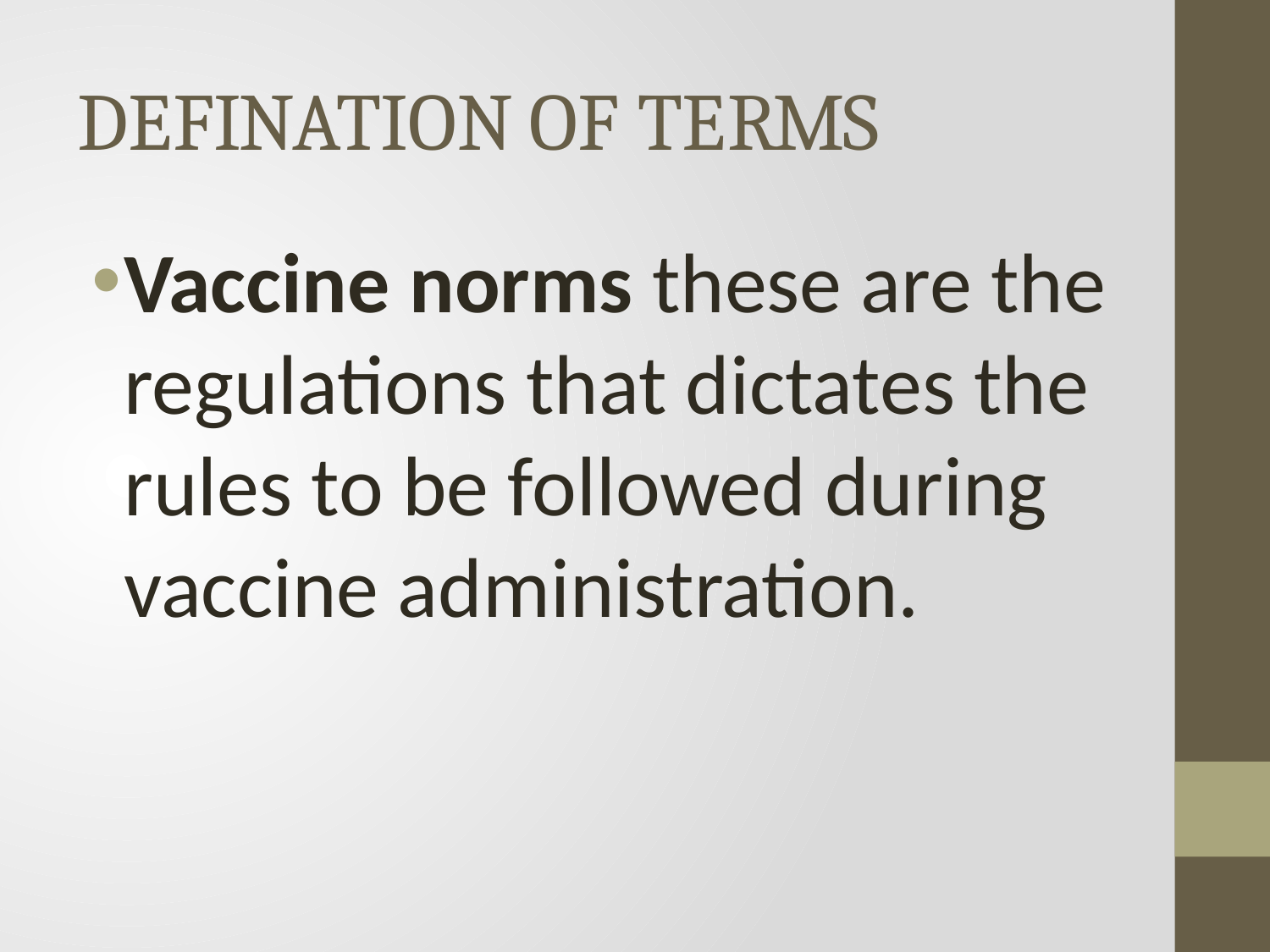

# DEFINATION OF TERMS
Vaccine norms these are the regulations that dictates the rules to be followed during vaccine administration.